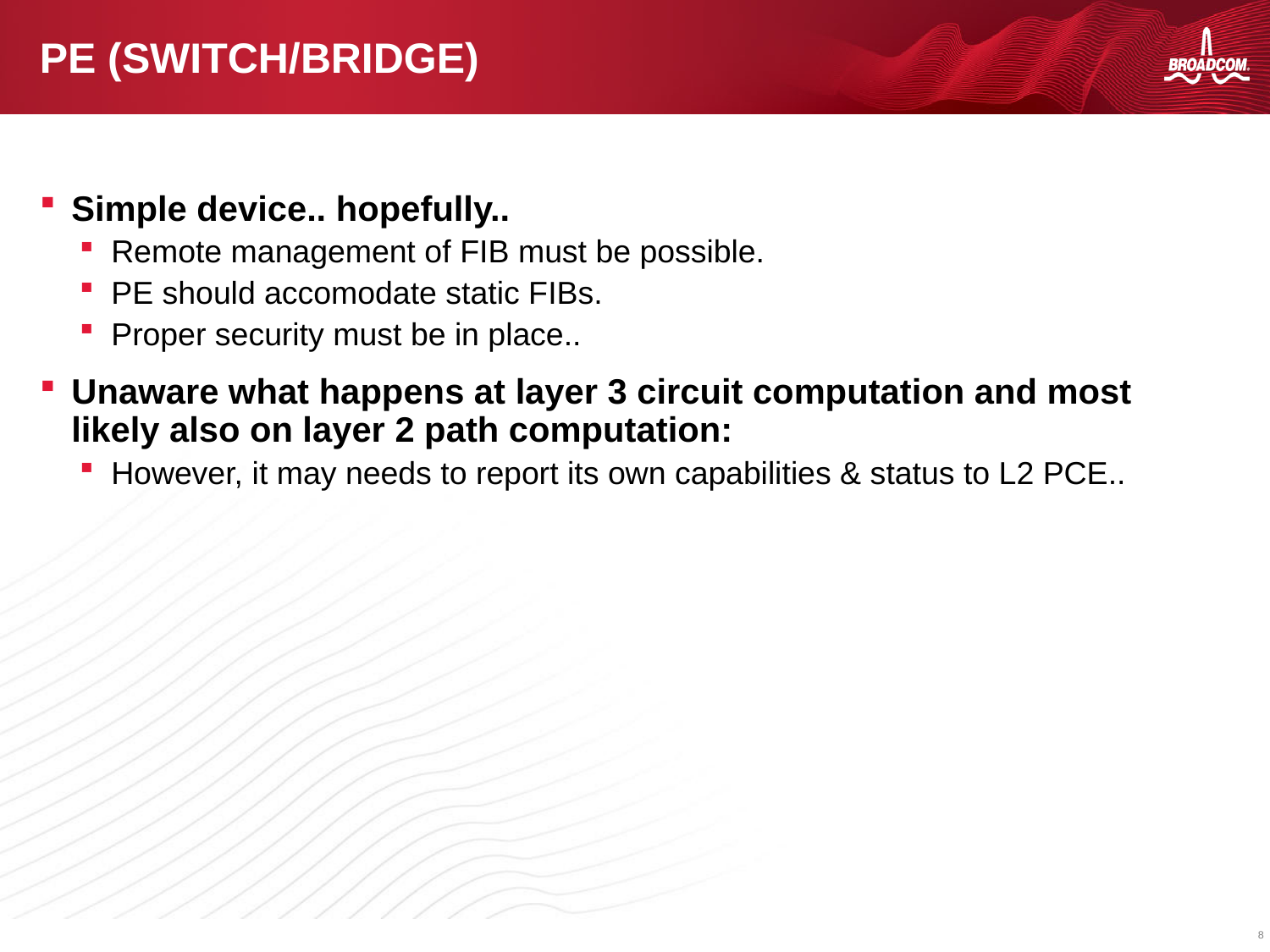

# PE (switch/bridge)
Simple device.. hopefully..
Remote management of FIB must be possible.
PE should accomodate static FIBs.
Proper security must be in place..
Unaware what happens at layer 3 circuit computation and most likely also on layer 2 path computation:
However, it may needs to report its own capabilities & status to L2 PCE..